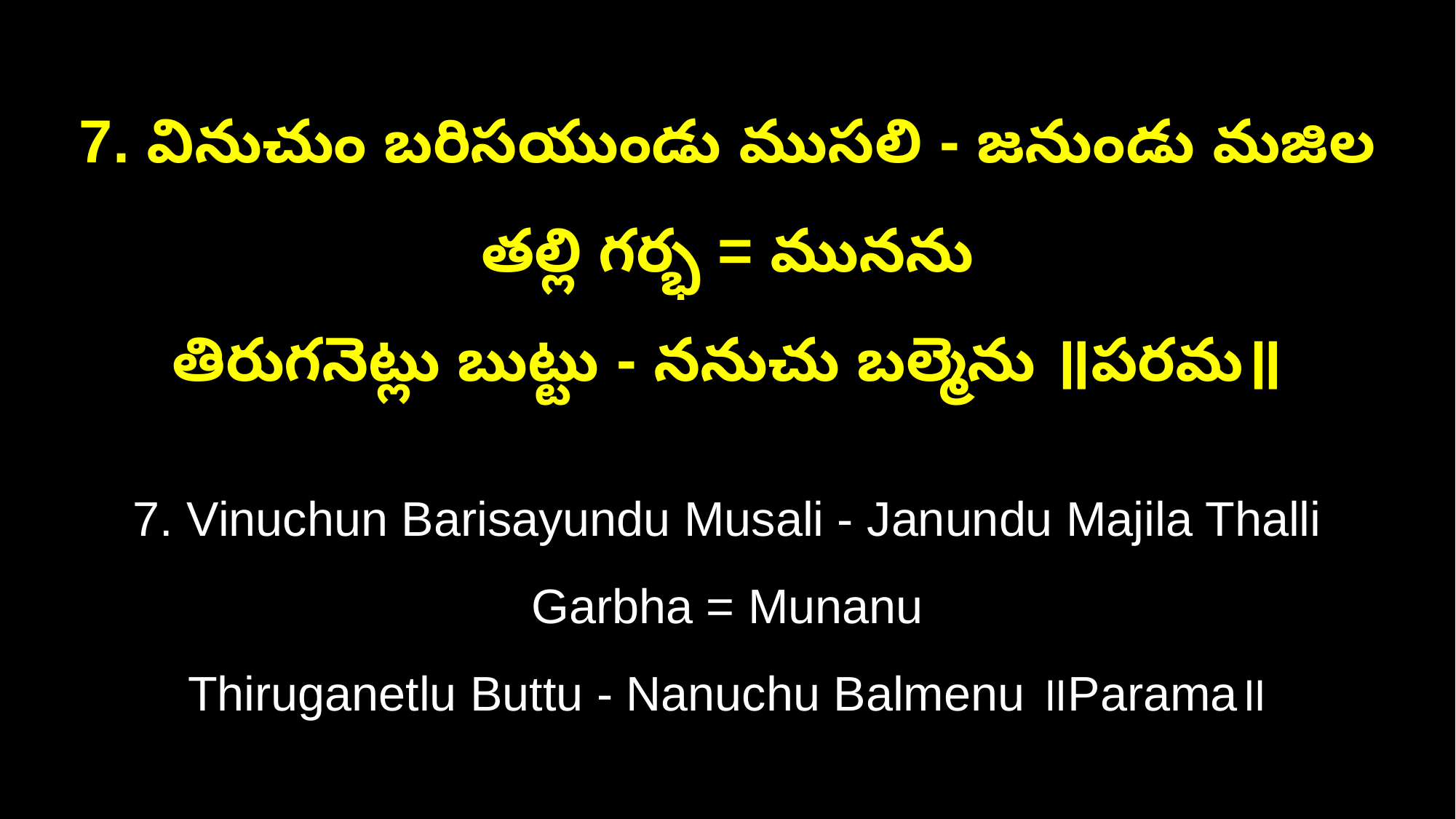

7. వినుచుం బరిసయుండు ముసలి - జనుండు మజిల తల్లి గర్భ = మునను
తిరుగనెట్లు బుట్టు - ననుచు బల్మెను ॥పరమ॥
7. Vinuchun Barisayundu Musali - Janundu Majila Thalli Garbha = Munanu
Thiruganetlu Buttu - Nanuchu Balmenu ॥Parama॥